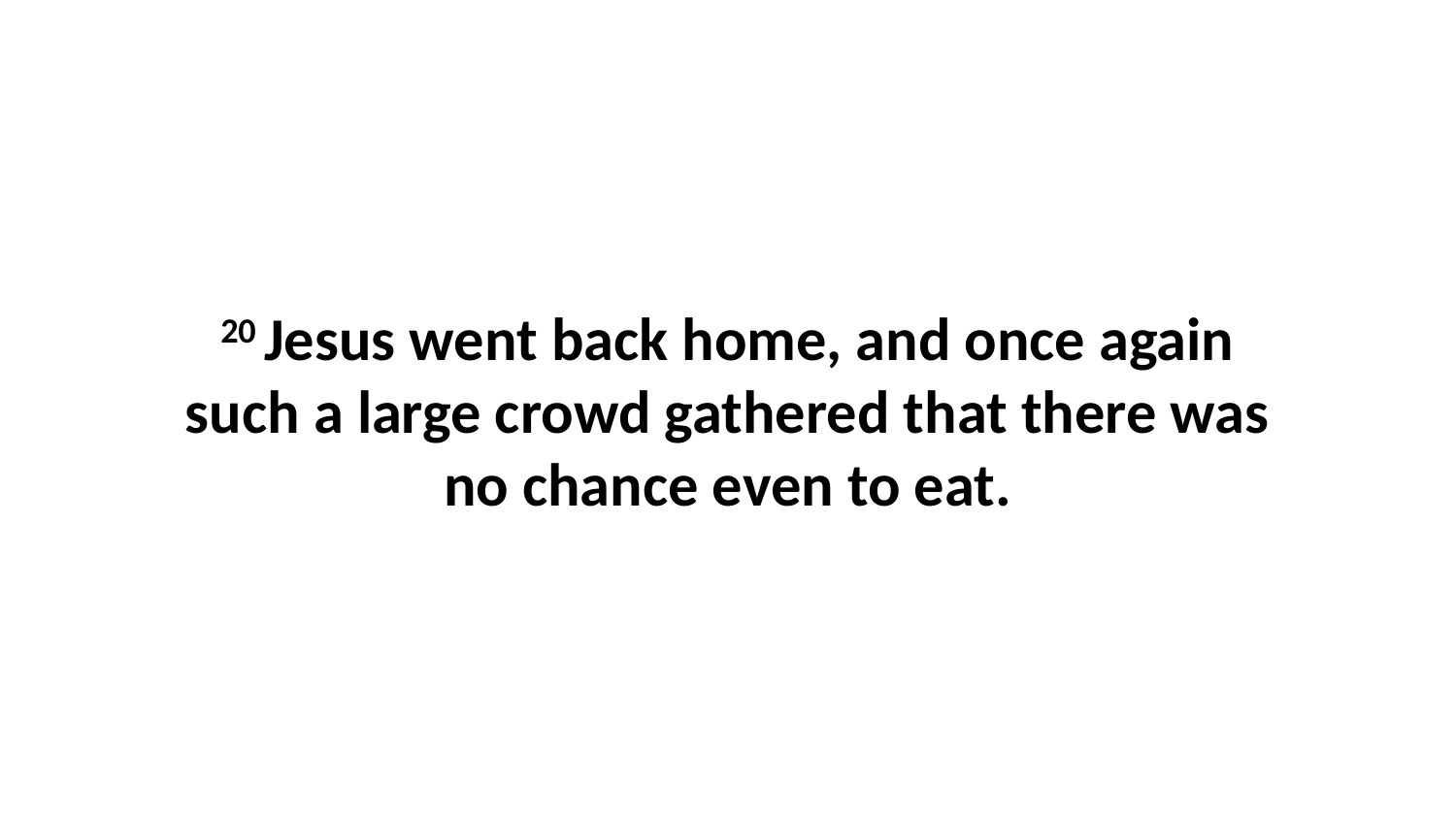

20 Jesus went back home, and once again such a large crowd gathered that there was no chance even to eat.